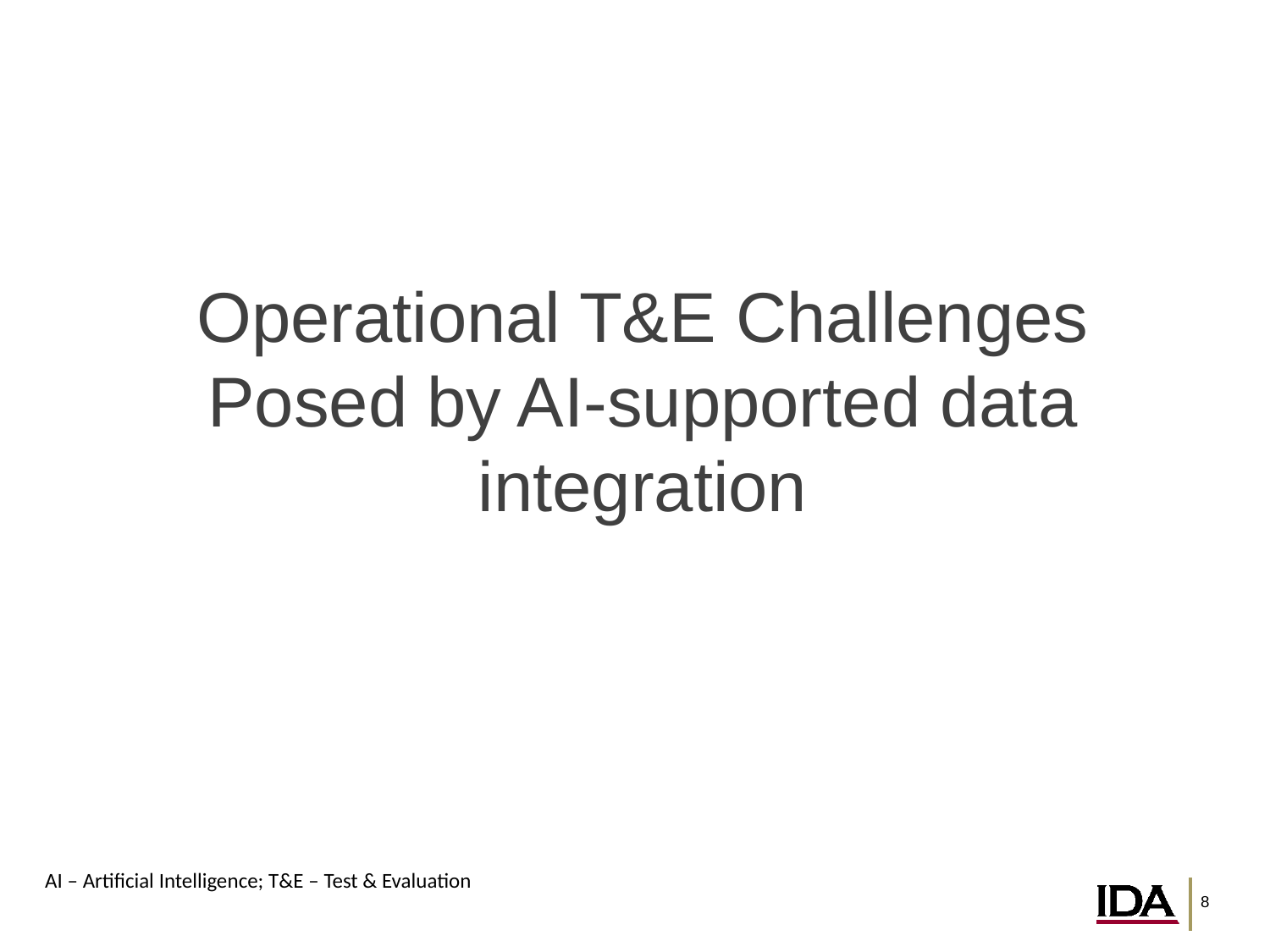

# Operational T&E Challenges Posed by AI-supported data integration
AI – Artificial Intelligence; T&E – Test & Evaluation